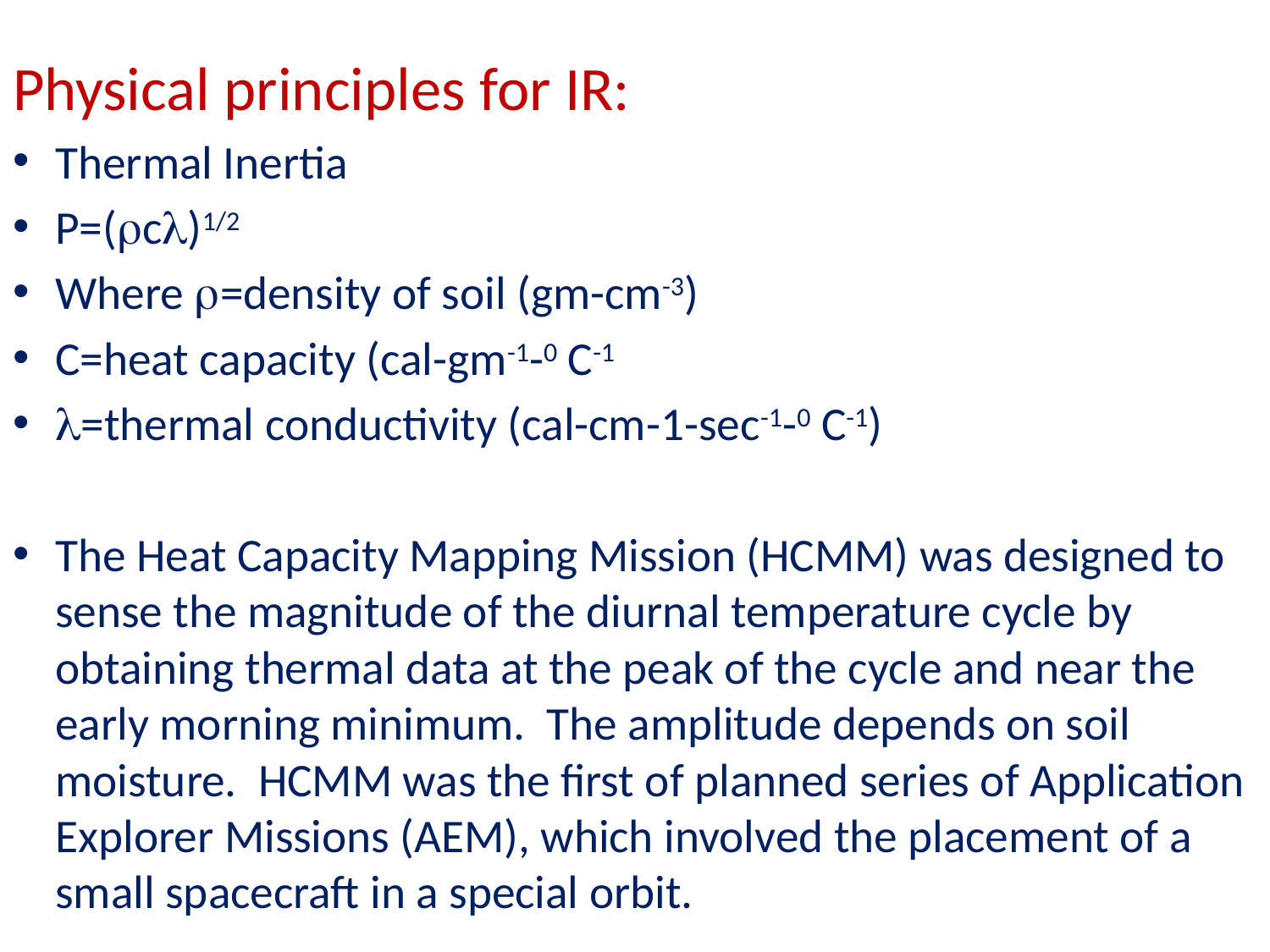

Physical principles for IR:
Thermal Inertia
P=(ρcλ)1/2
Where ρ=density of soil (gm-cm-3)
C=heat capacity (cal-gm-1-0 C-1
λ=thermal conductivity (cal-cm-1-sec-1-0 C-1)

The Heat Capacity Mapping Mission (HCMM) was designed to sense the magnitude of the diurnal temperature cycle by obtaining thermal data at the peak of the cycle and near the early morning minimum.  The amplitude depends on soil moisture.  HCMM was the first of planned series of Application Explorer Missions (AEM), which involved the placement of a small spacecraft in a special orbit.